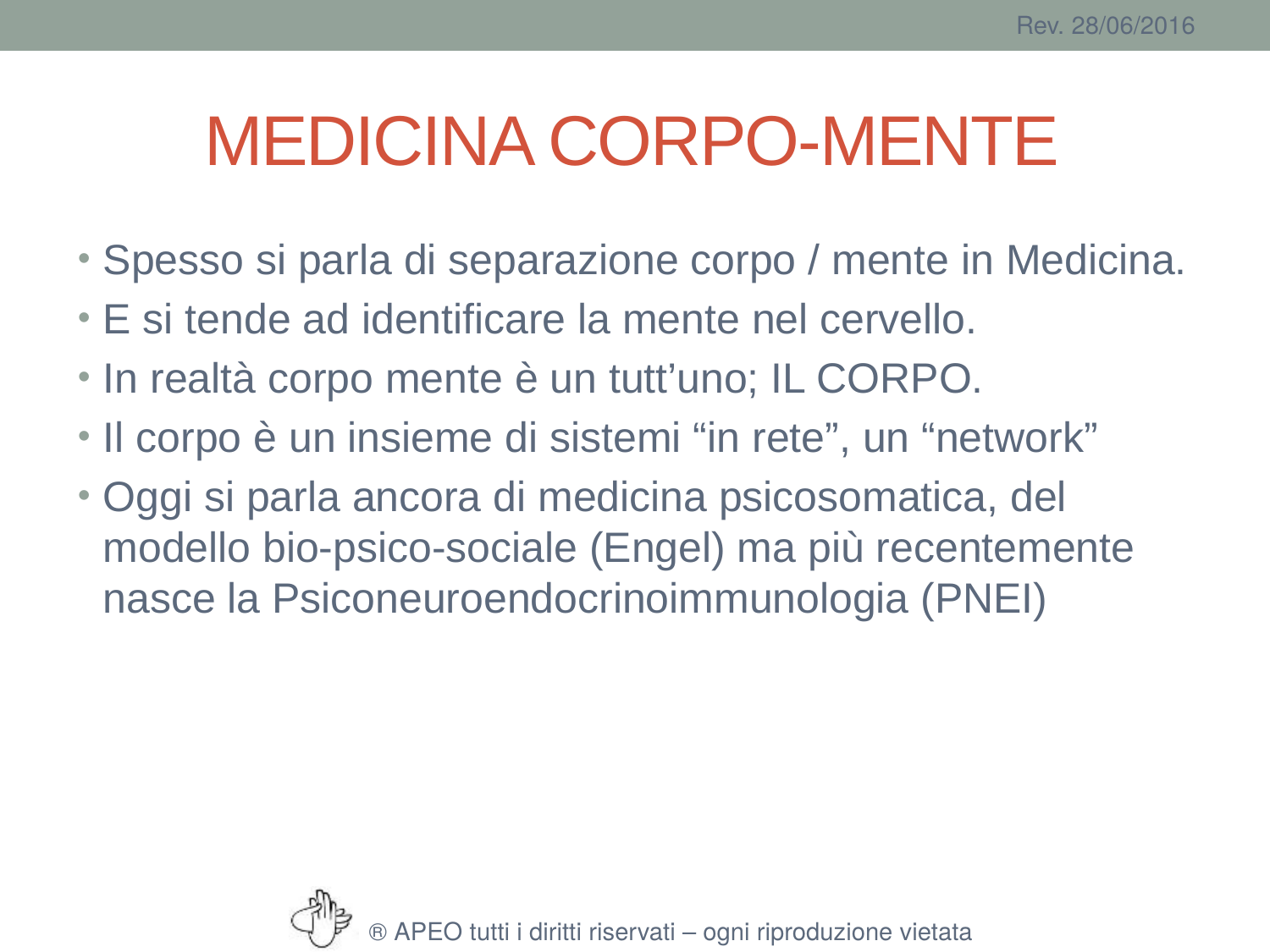

# MEDICINA CORPO-MENTE
Spesso si parla di separazione corpo / mente in Medicina.
E si tende ad identificare la mente nel cervello.
In realtà corpo mente è un tutt’uno; IL CORPO.
Il corpo è un insieme di sistemi “in rete”, un “network”
Oggi si parla ancora di medicina psicosomatica, del modello bio-psico-sociale (Engel) ma più recentemente nasce la Psiconeuroendocrinoimmunologia (PNEI)